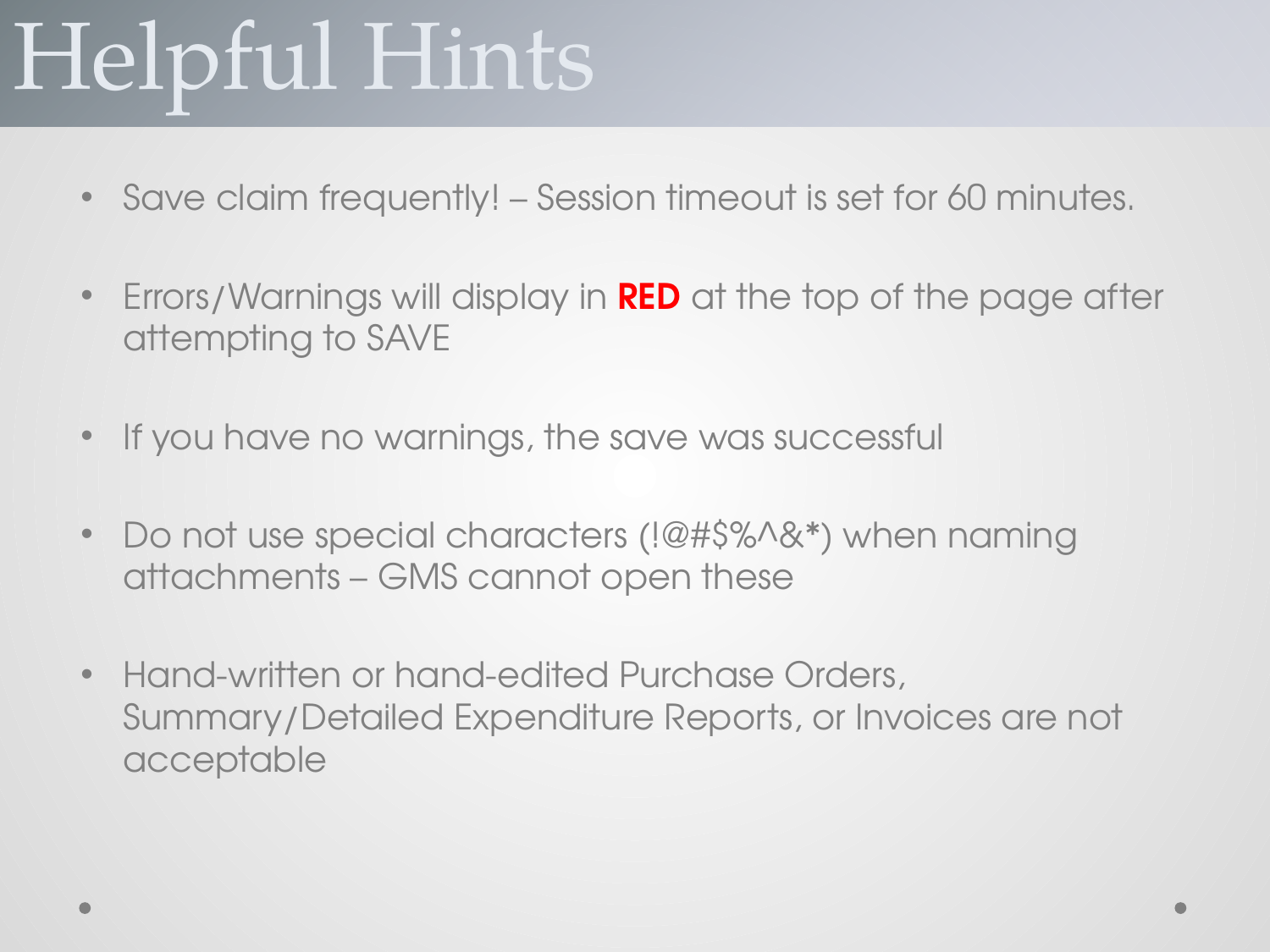

Helpful Hints
Save claim frequently! – Session timeout is set for 60 minutes.

Errors/Warnings will display in RED at the top of the page after attempting to SAVE

If you have no warnings, the save was successful

Do not use special characters (!@#$%^&*) when naming attachments – GMS cannot open these

Hand-written or hand-edited Purchase Orders, Summary/Detailed Expenditure Reports, or Invoices are not acceptable